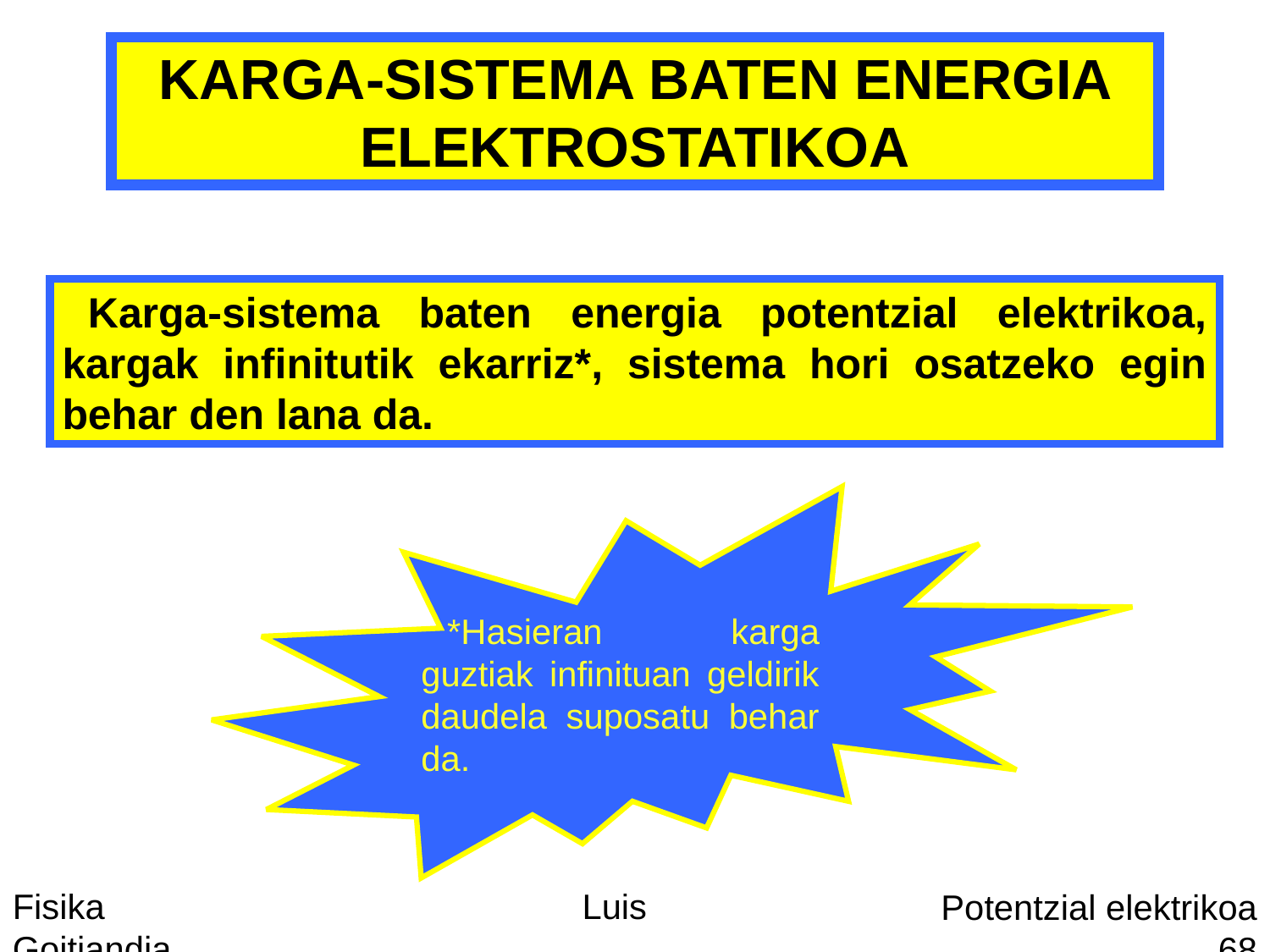

KARGA-SISTEMA BATEN ENERGIA ELEKTROSTATIKOA
Karga-sistema baten energia potentzial elektrikoa, kargak infinitutik ekarriz*, sistema hori osatzeko egin behar den lana da.

*Hasieran karga guztiak infinituan geldirik daudela suposatu behar da.